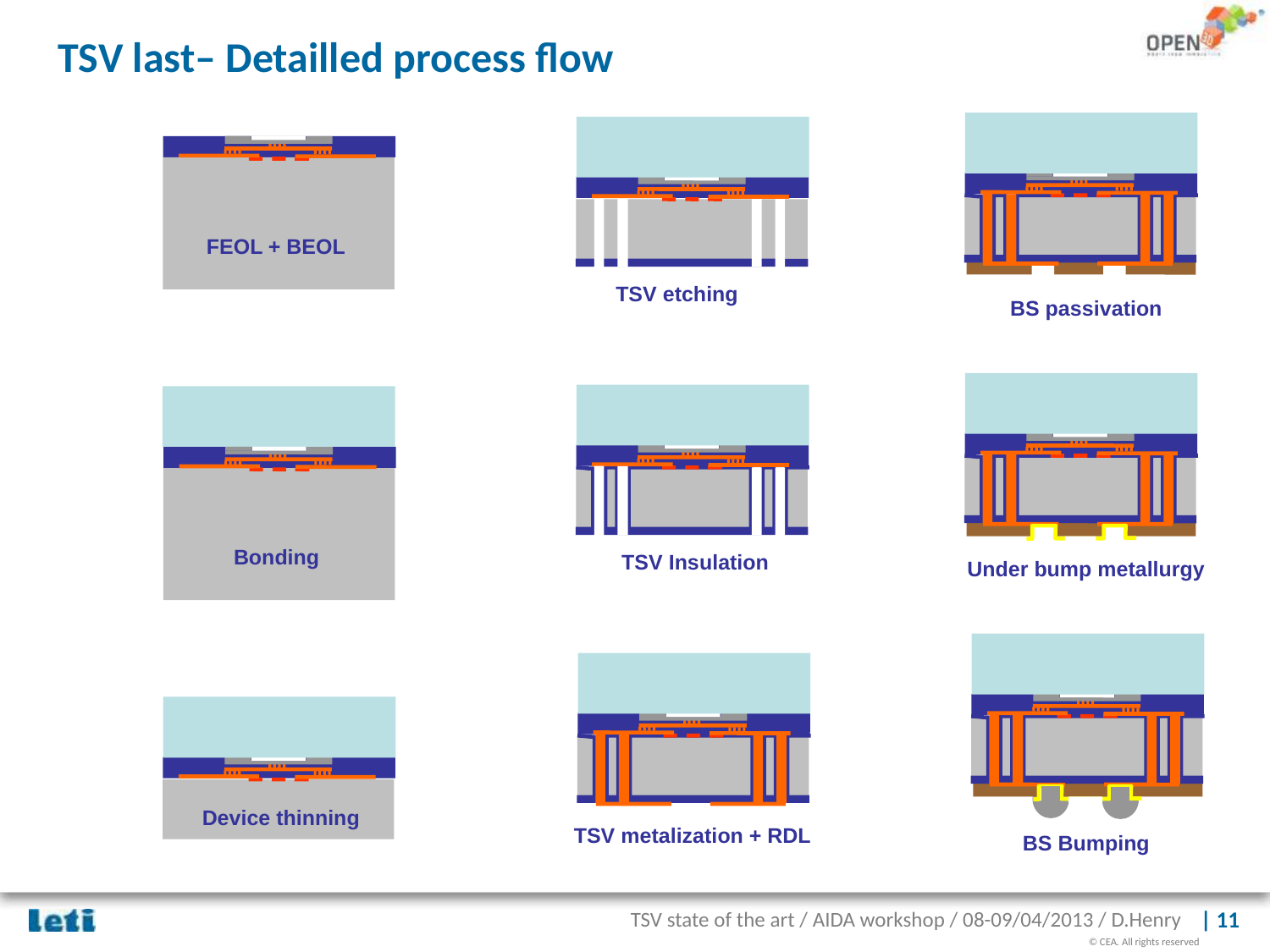

TSV last– Detailled process flow

BS passivation

TSV etching

FEOL + BEOL

Under bump metallurgy

TSV Insulation

Bonding

BS Bumping

TSV metalization + RDL

Device thinning